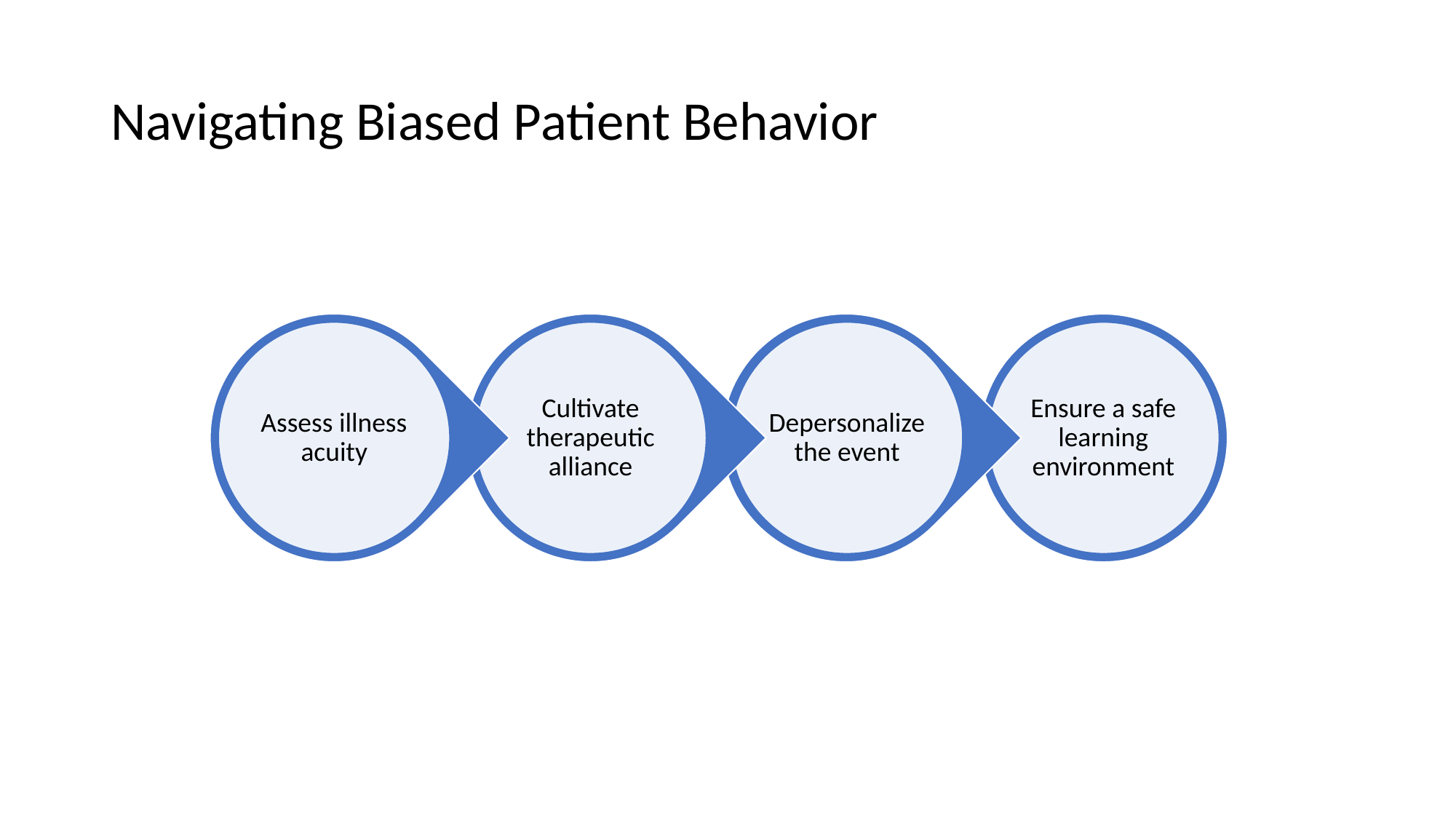

# Navigating Biased Patient Behavior
Ensure a safe learning environment
Depersonalize the event
Cultivate therapeutic alliance
Assess illness acuity